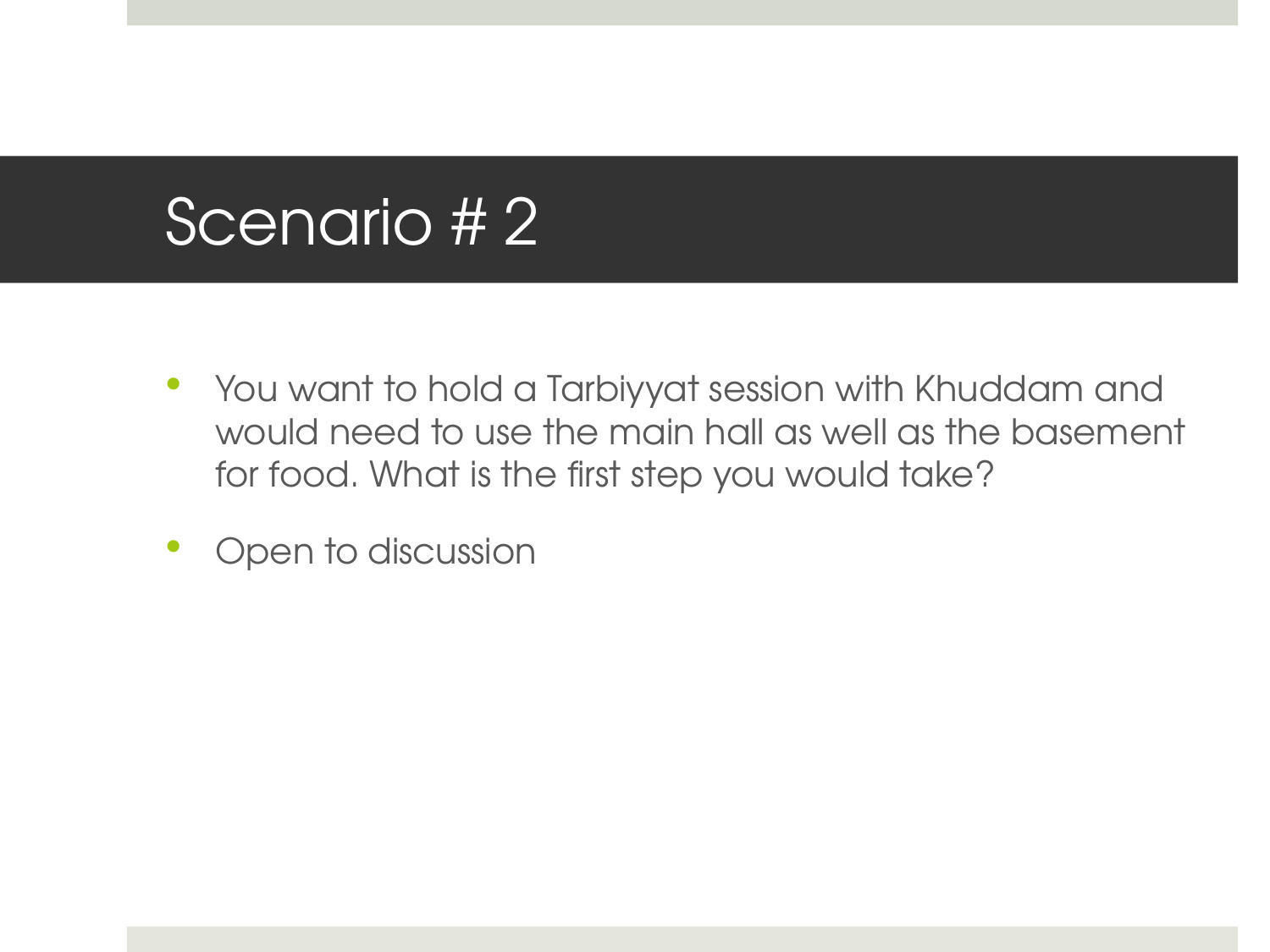

# Scenario # 2
You want to hold a Tarbiyyat session with Khuddam and would need to use the main hall as well as the basement for food. What is the first step you would take?
Open to discussion